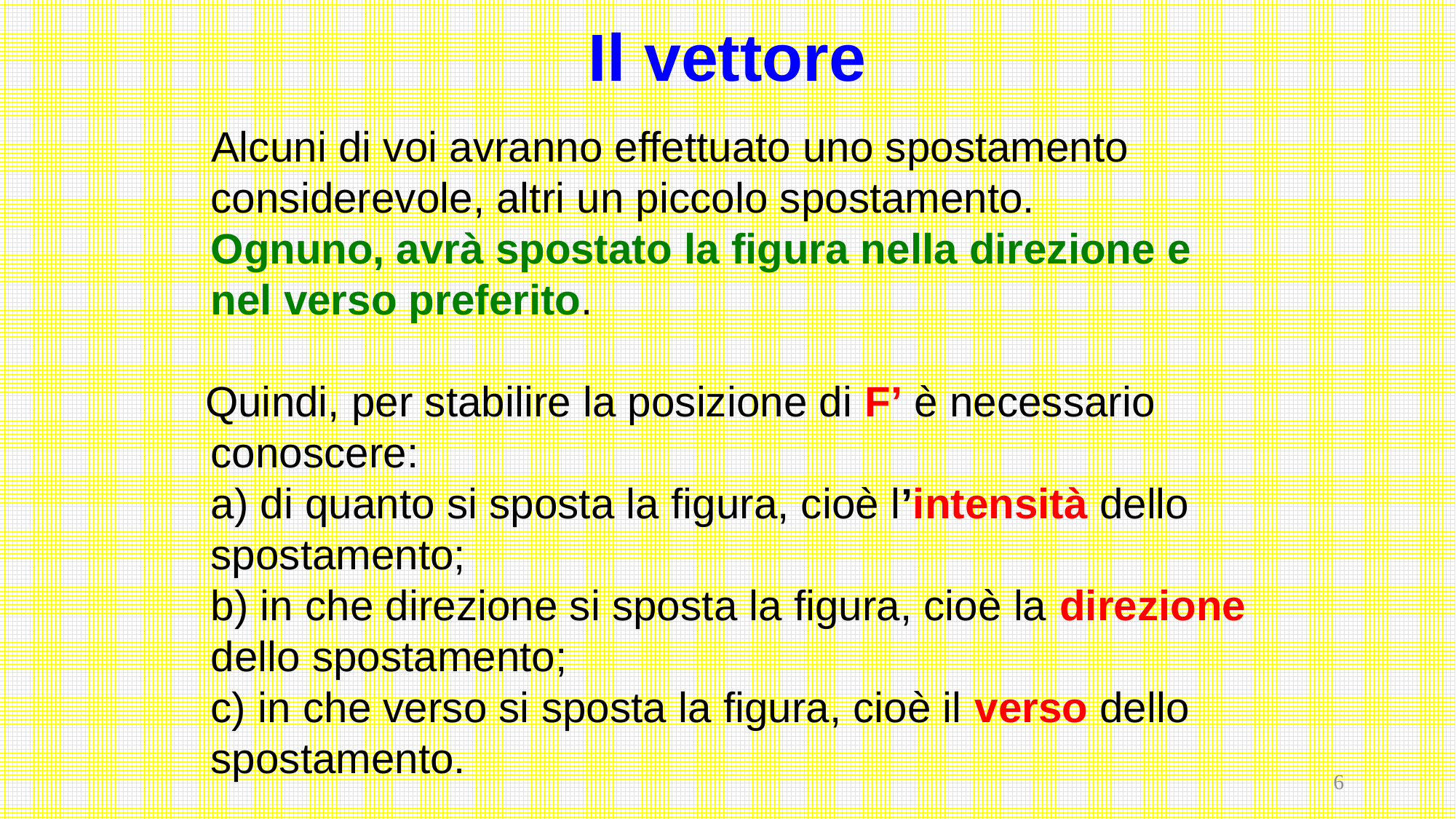

Il vettore
            Alcuni di voi avranno effettuato uno spostamento considerevole, altri un piccolo spostamento.
Ognuno, avrà spostato la figura nella direzione e nel verso preferito.
        Quindi, per stabilire la posizione di F’ è necessario conoscere:
a) di quanto si sposta la figura, cioè l’intensità dello spostamento;
b) in che direzione si sposta la figura, cioè la direzione dello spostamento;
c) in che verso si sposta la figura, cioè il verso dello spostamento.
6